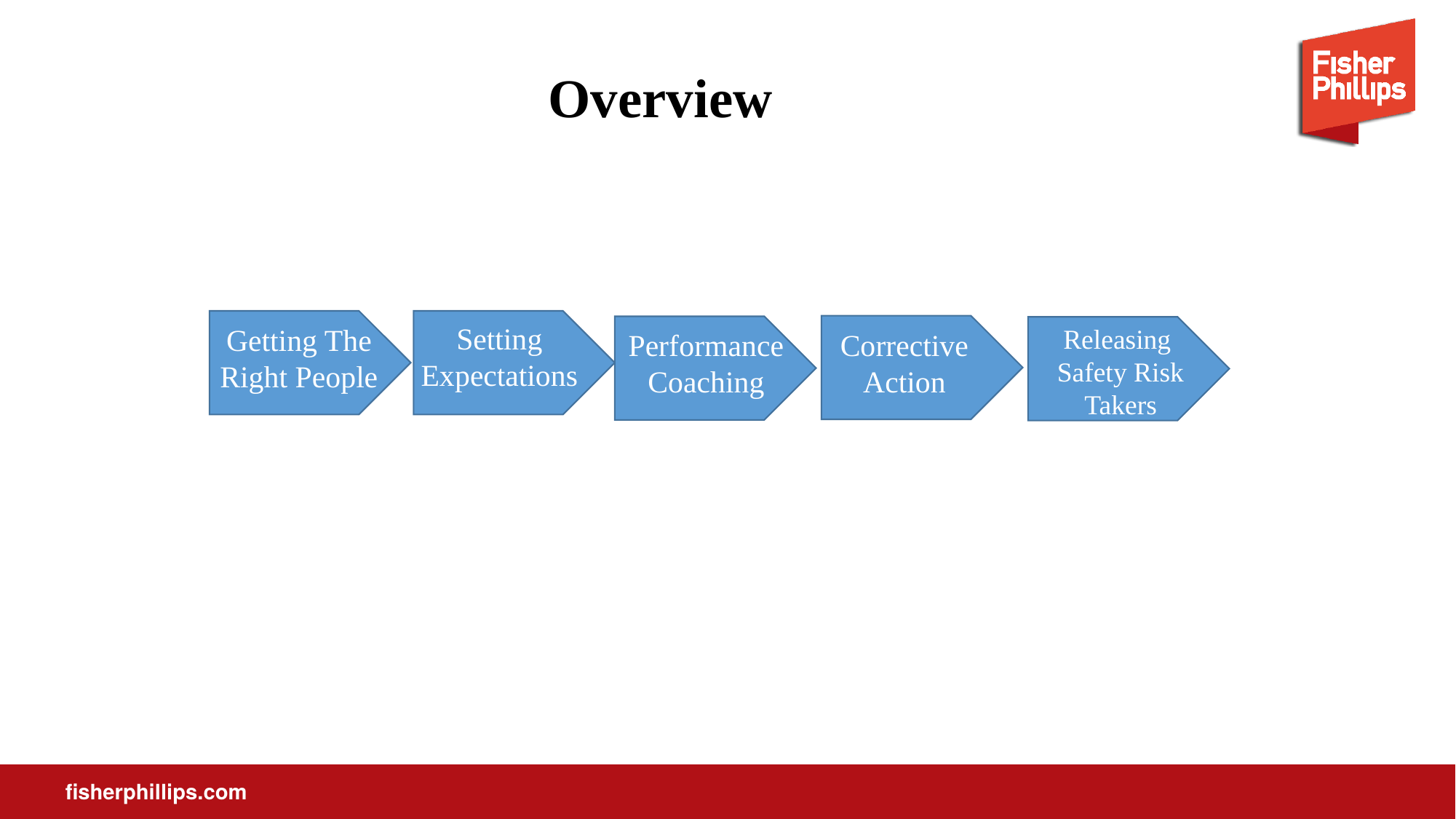

# Overview

Setting Expectations
Getting The Right People

Releasing
Safety Risk Takers

Performance Coaching
Corrective Action